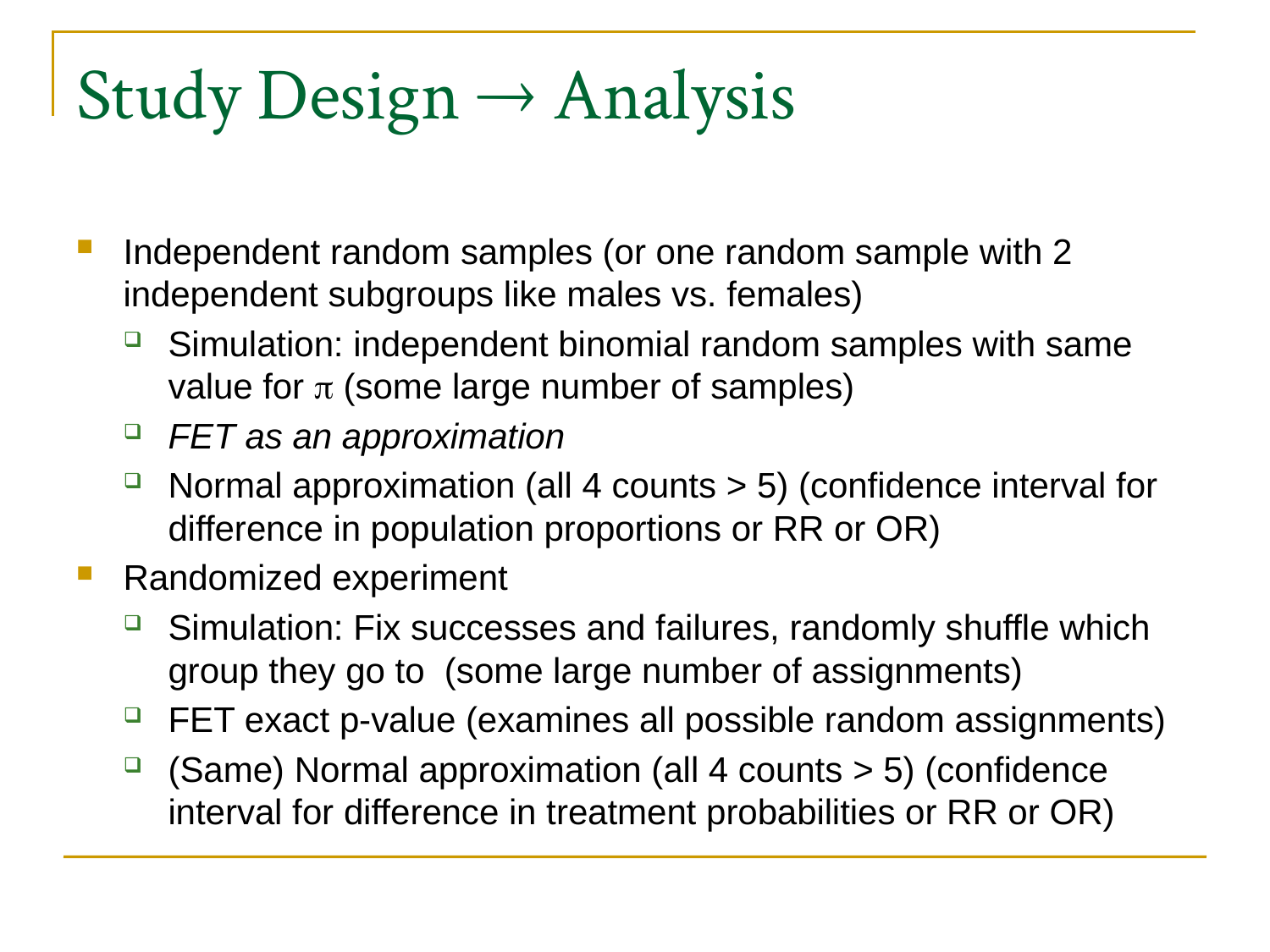

# Study Design → Analysis
Independent random samples (or one random sample with 2 independent subgroups like males vs. females)
Simulation: independent binomial random samples with same value for π (some large number of samples)
FET as an approximation
Normal approximation (all 4 counts > 5) (confidence interval for difference in population proportions or RR or OR)
Randomized experiment
Simulation: Fix successes and failures, randomly shuffle which group they go to  (some large number of assignments)
FET exact p-value (examines all possible random assignments)
(Same) Normal approximation (all 4 counts > 5) (confidence interval for difference in treatment probabilities or RR or OR)